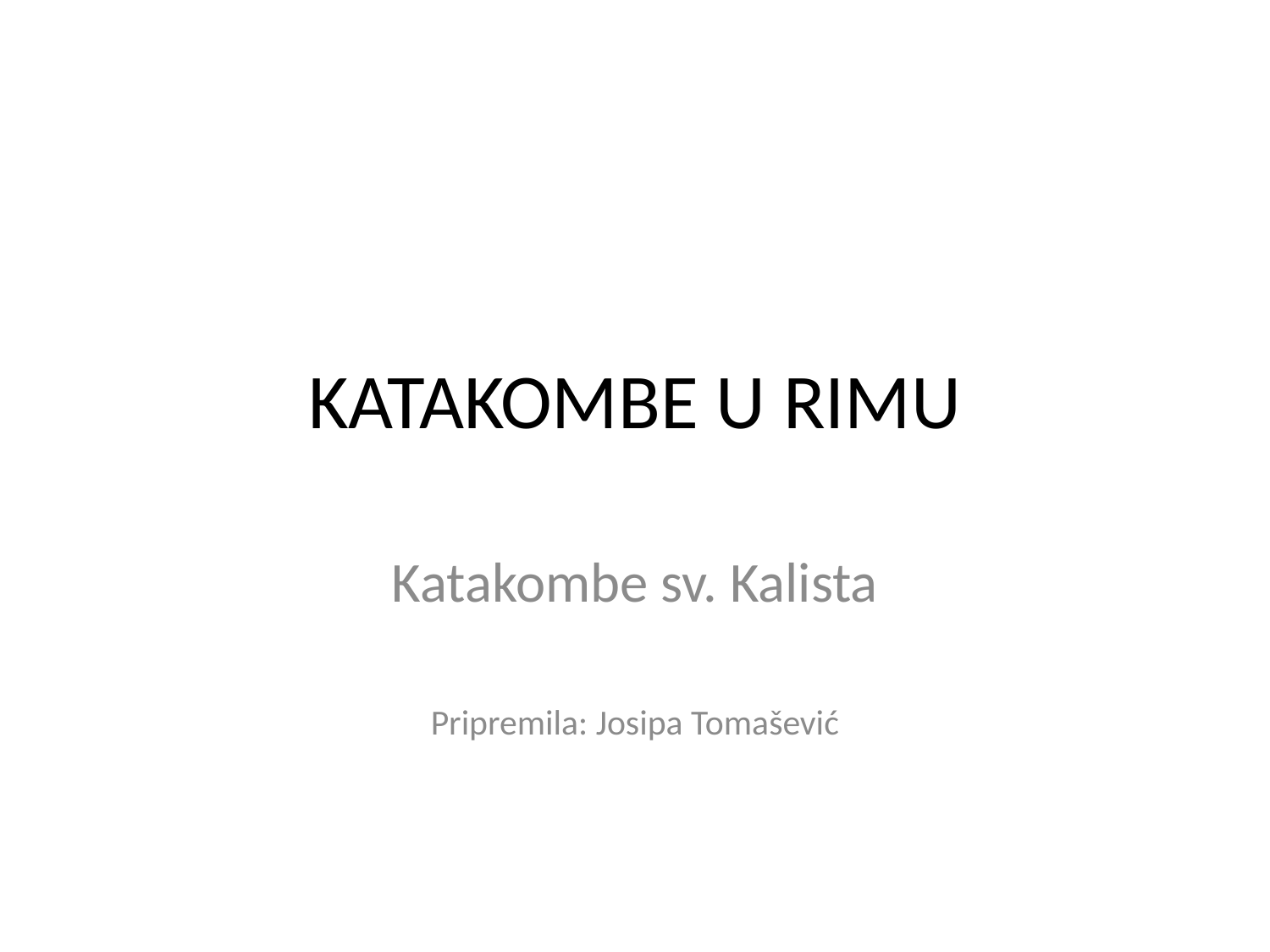

# KATAKOMBE U RIMU
Katakombe sv. Kalista

Pripremila: Josipa Tomašević